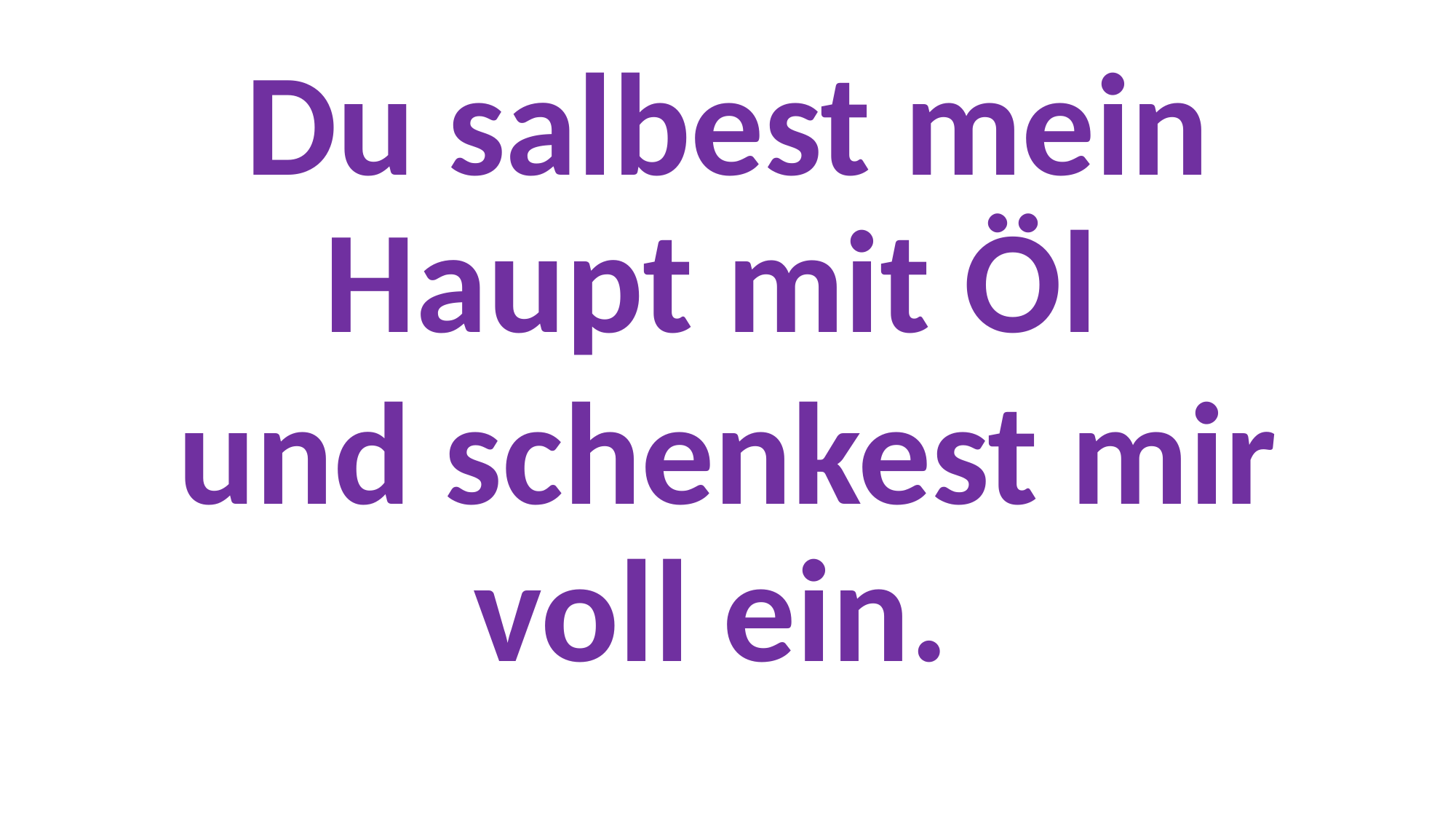

#
Du salbest mein Haupt mit Öl
und schenkest mir voll ein.